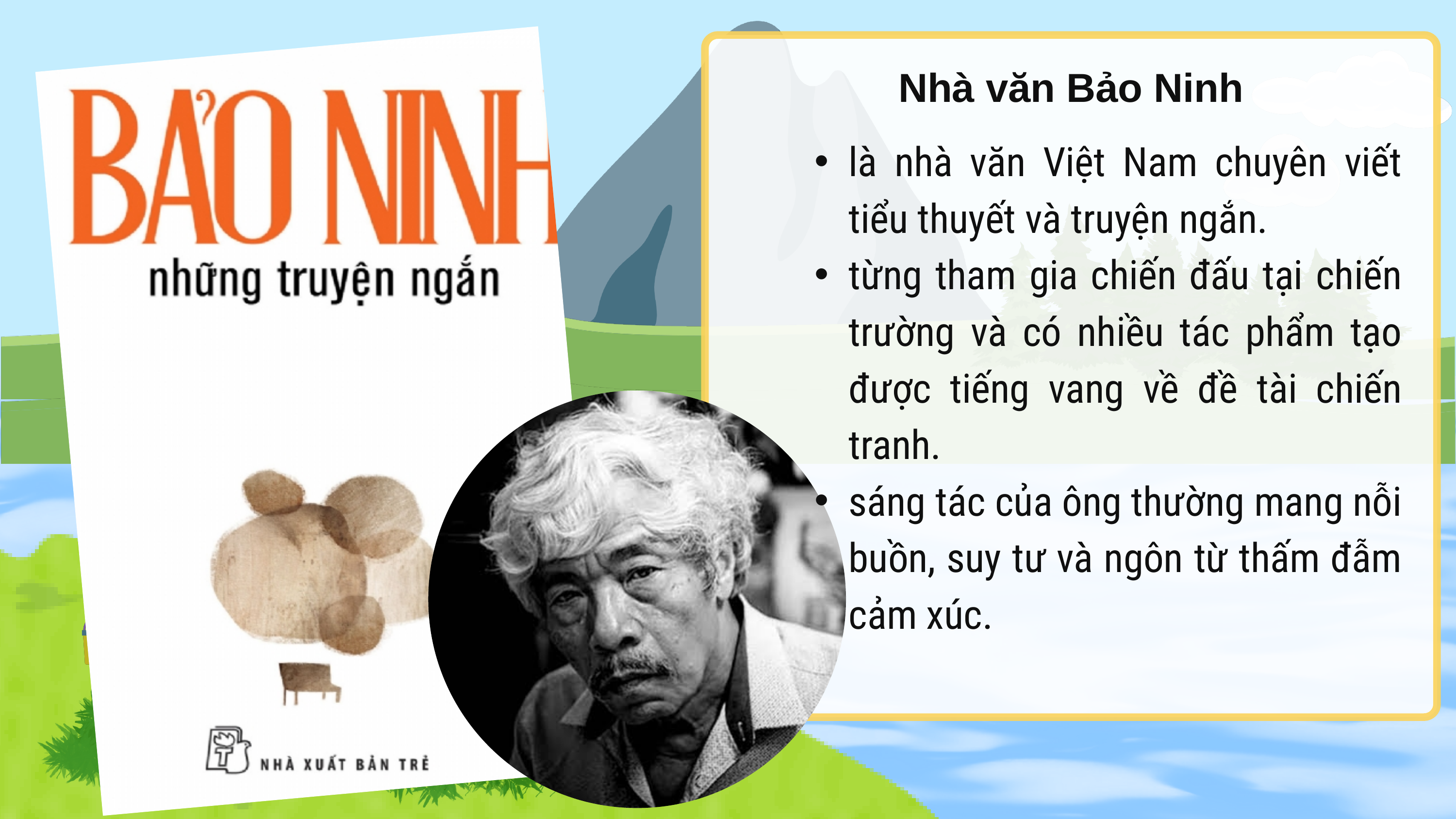

Nhà văn Bảo Ninh
là nhà văn Việt Nam chuyên viết tiểu thuyết và truyện ngắn.
từng tham gia chiến đấu tại chiến trường và có nhiều tác phẩm tạo được tiếng vang về đề tài chiến tranh.
sáng tác của ông thường mang nỗi buồn, suy tư và ngôn từ thấm đẫm cảm xúc.